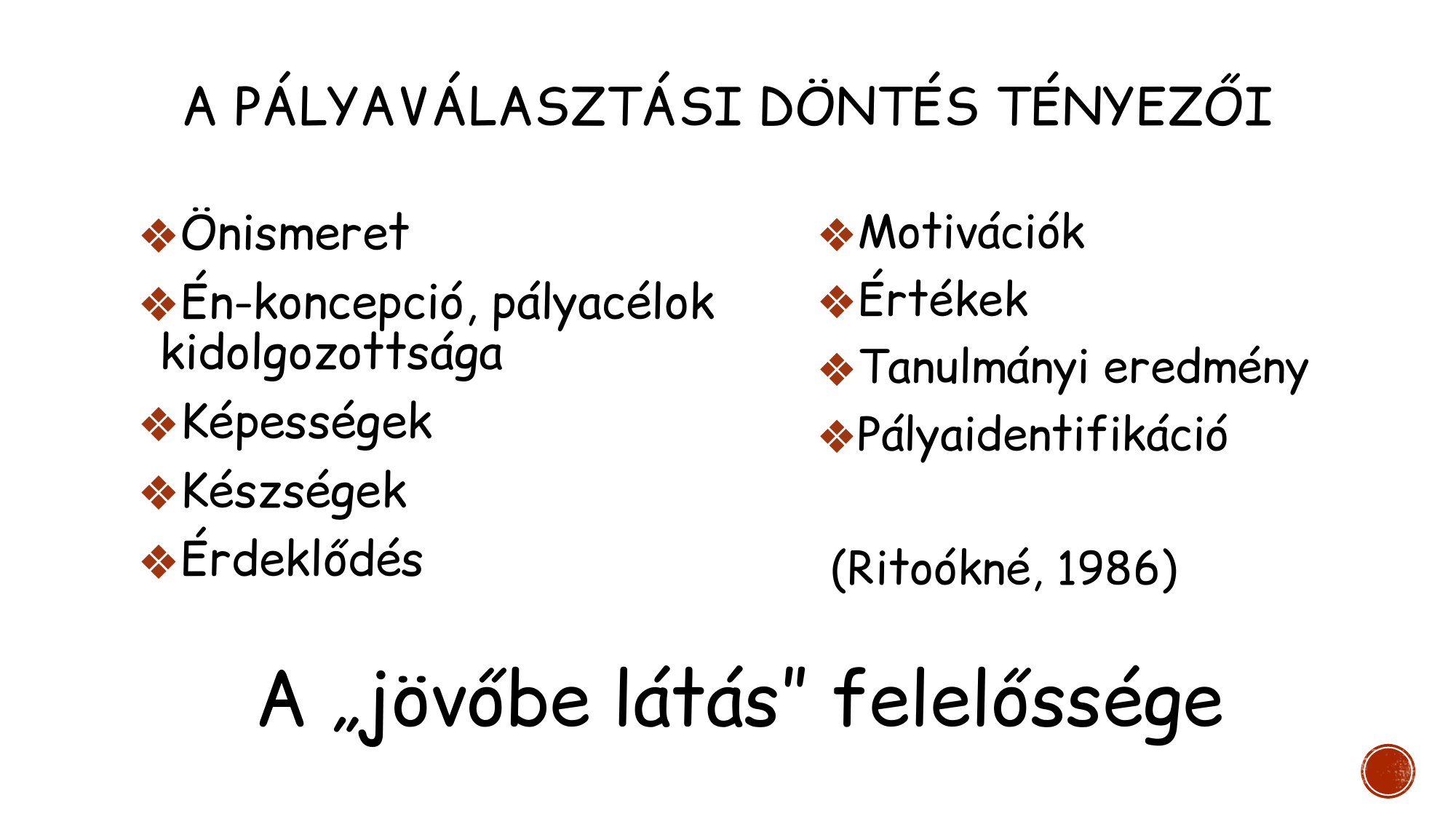

# A PÁLYAVÁLASZTÁSI DÖNTÉS TÉNYEZŐI
Motivációk
Értékek
Tanulmányi eredmény
Pályaidentifikáció

 (Ritoókné, 1986)
Önismeret
Én-koncepció, pályacélok kidolgozottsága
Képességek
Készségek
Érdeklődés

A „jövőbe látás” felelőssége